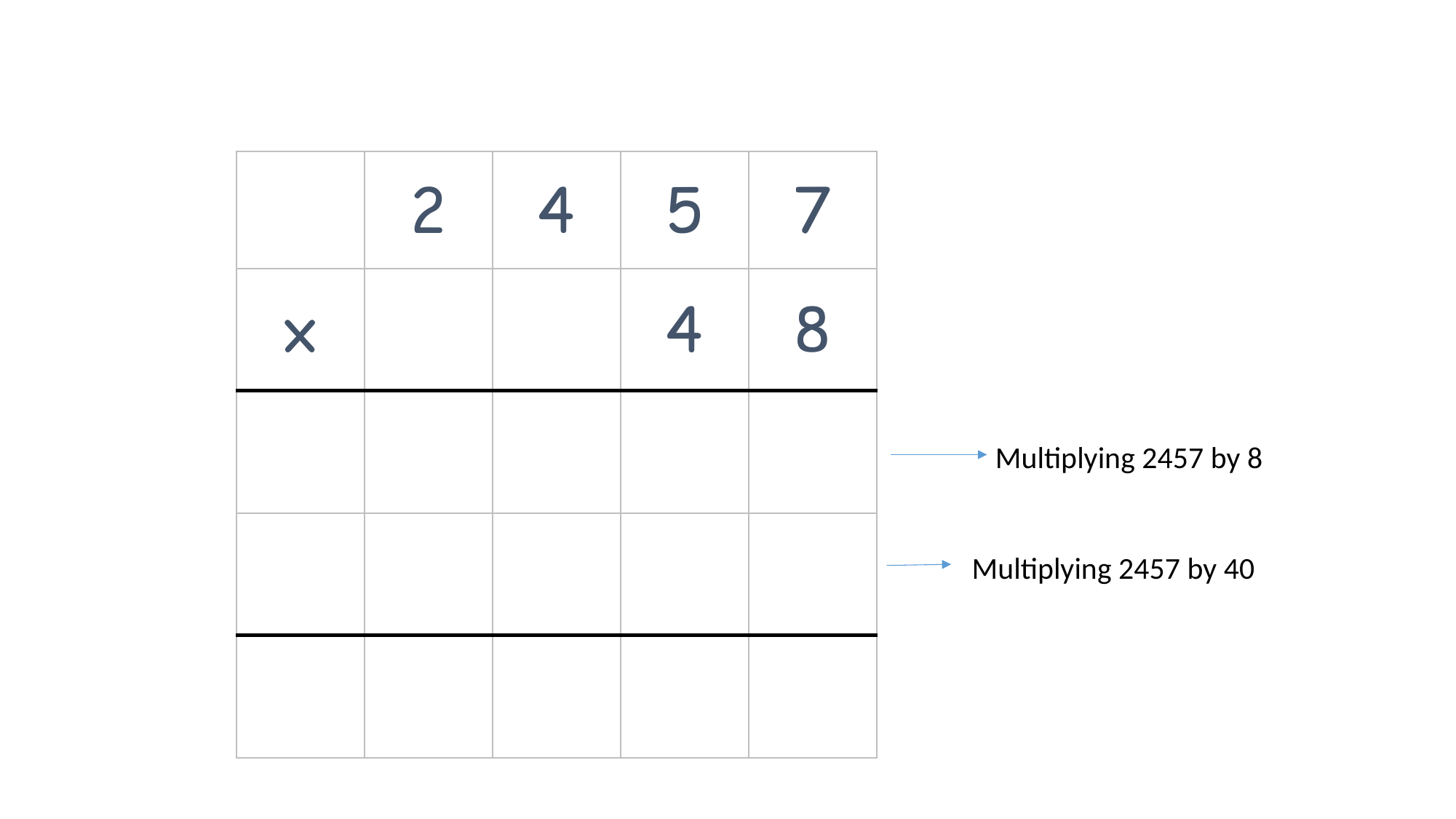

|  | 2 | 4 | 5 | 7 |
| --- | --- | --- | --- | --- |
| x |  |  | 4 | 8 |
|  |  |  |  |  |
|  |  |  |  |  |
|  |  |  |  |  |
Multiplying 2457 by 8
Multiplying 2457 by 40